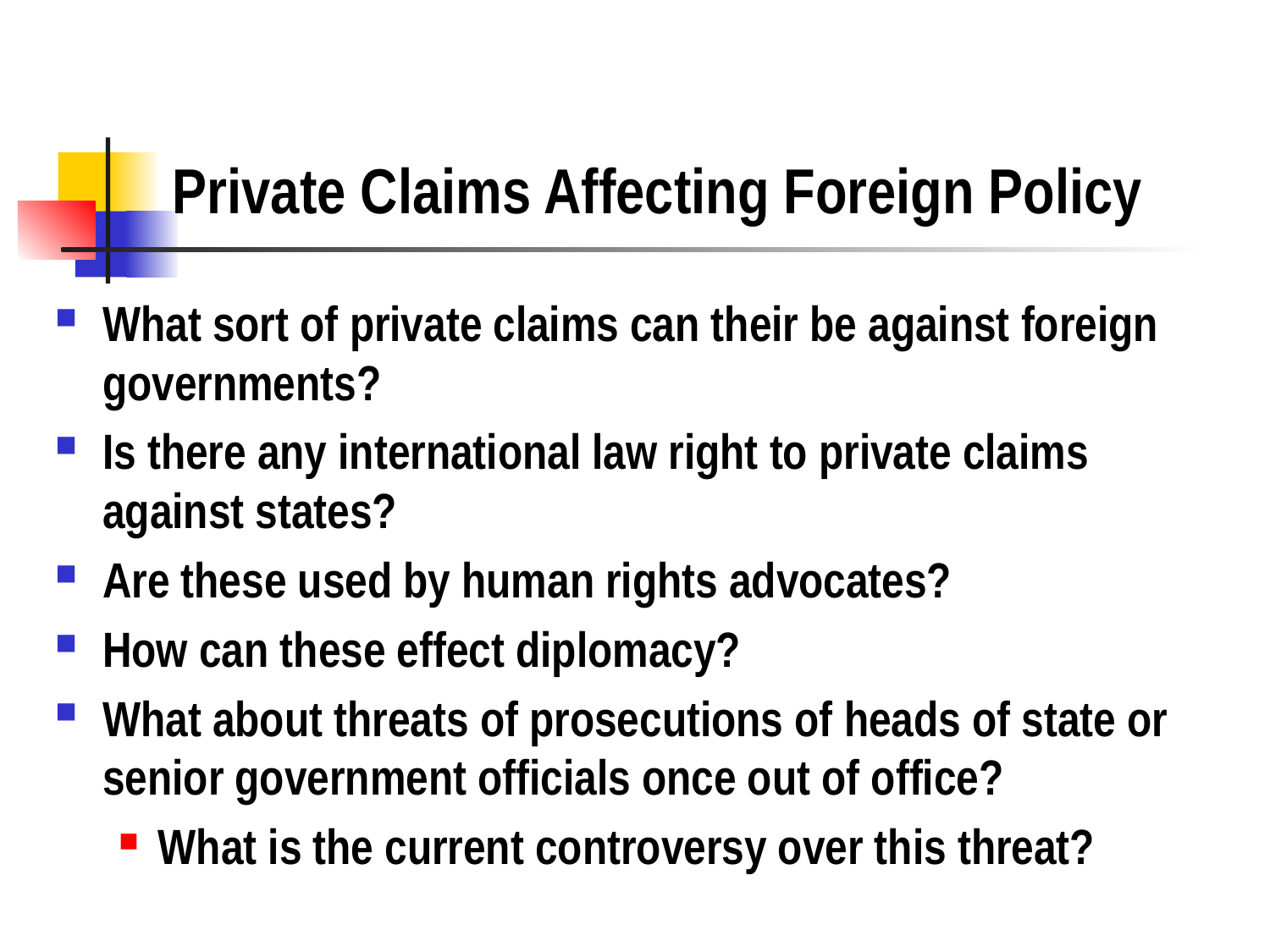

# Private Claims Affecting Foreign Policy
What sort of private claims can their be against foreign governments?
Is there any international law right to private claims against states?
Are these used by human rights advocates?
How can these effect diplomacy?
What about threats of prosecutions of heads of state or senior government officials once out of office?
What is the current controversy over this threat?